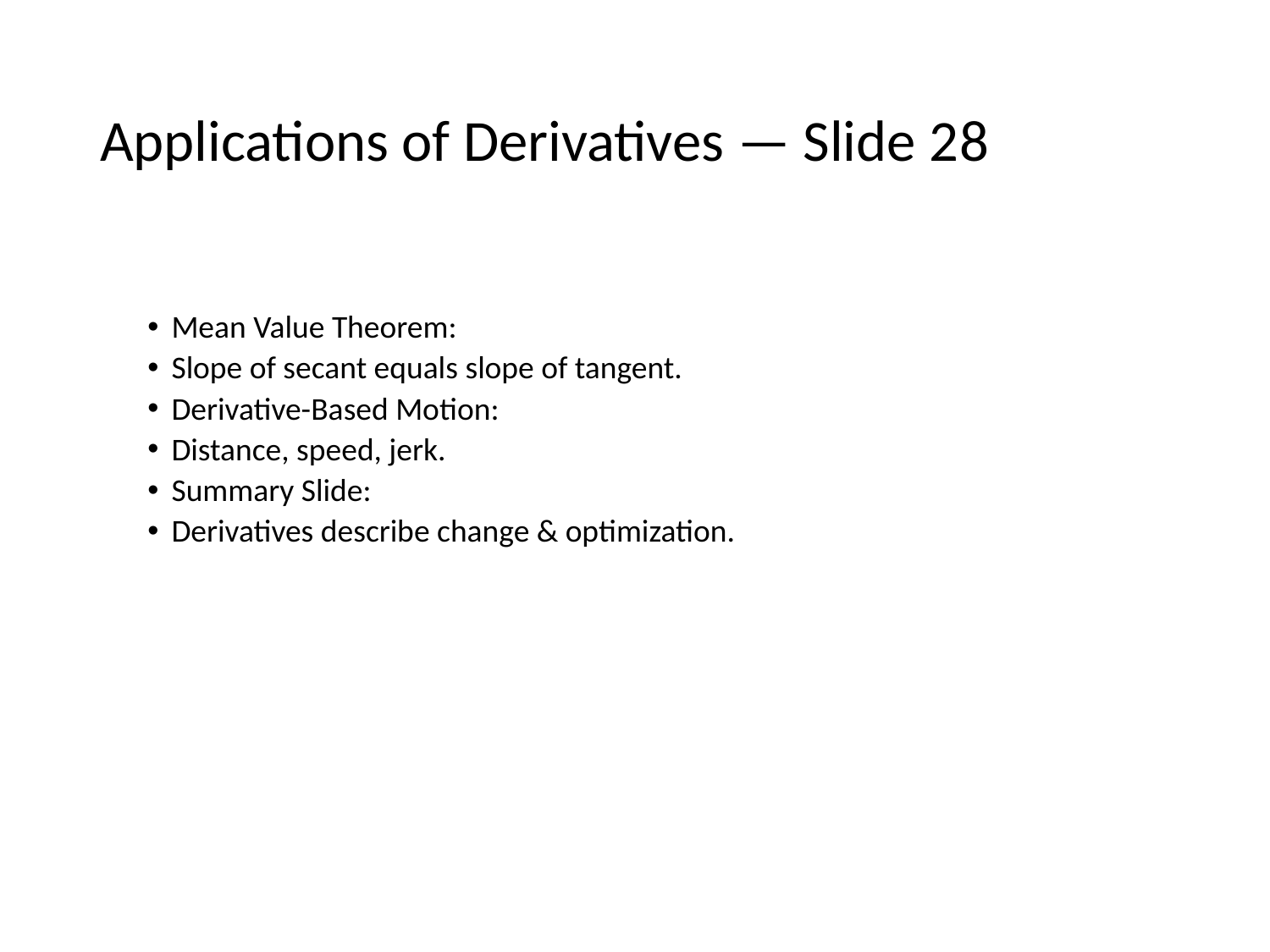

# Applications of Derivatives — Slide 28

Mean Value Theorem:
Slope of secant equals slope of tangent.
Derivative-Based Motion:
Distance, speed, jerk.
Summary Slide:
Derivatives describe change & optimization.